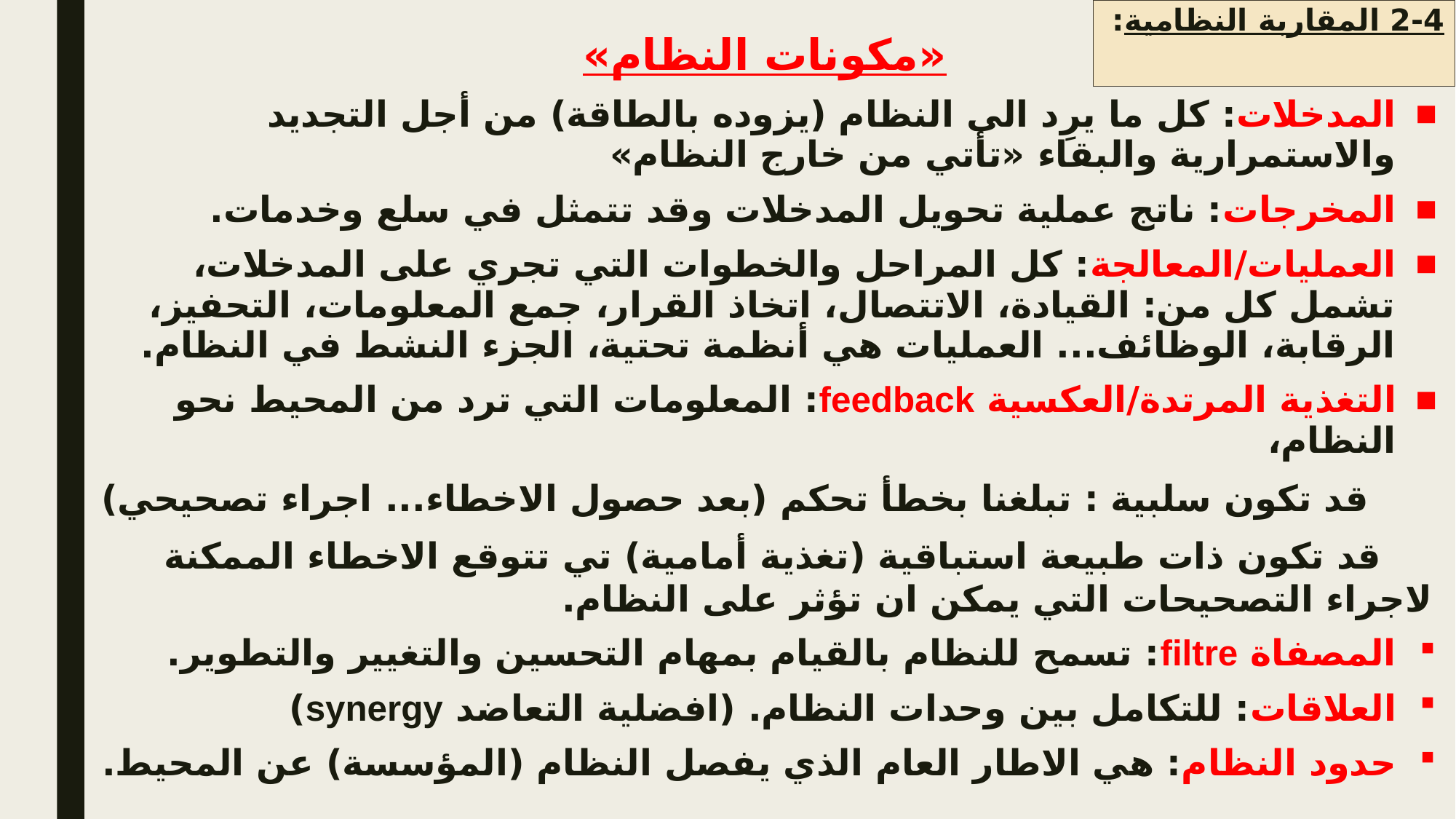

# 2-4 المقاربة النظامية:
«مكونات النظام»
المدخلات: كل ما يرِد الى النظام (يزوده بالطاقة) من أجل التجديد والاستمرارية والبقاء «تأتي من خارج النظام»
المخرجات: ناتج عملية تحويل المدخلات وقد تتمثل في سلع وخدمات.
العمليات/المعالجة: كل المراحل والخطوات التي تجري على المدخلات، تشمل كل من: القيادة، الاتتصال، اتخاذ القرار، جمع المعلومات، التحفيز، الرقابة، الوظائف... العمليات هي أنظمة تحتية، الجزء النشط في النظام.
التغذية المرتدة/العكسية feedback: المعلومات التي ترد من المحيط نحو النظام،
     قد تكون سلبية : تبلغنا بخطأ تحكم (بعد حصول الاخطاء... اجراء تصحيحي)
    قد تكون ذات طبيعة استباقية (تغذية أمامية) تي تتوقع الاخطاء الممكنة لاجراء التصحيحات التي يمكن ان تؤثر على النظام.
المصفاة filtre: تسمح للنظام بالقيام بمهام التحسين والتغيير والتطوير.
العلاقات: للتكامل بين وحدات النظام. (افضلية التعاضد synergy)
حدود النظام: هي الاطار العام الذي يفصل النظام (المؤسسة) عن المحيط.